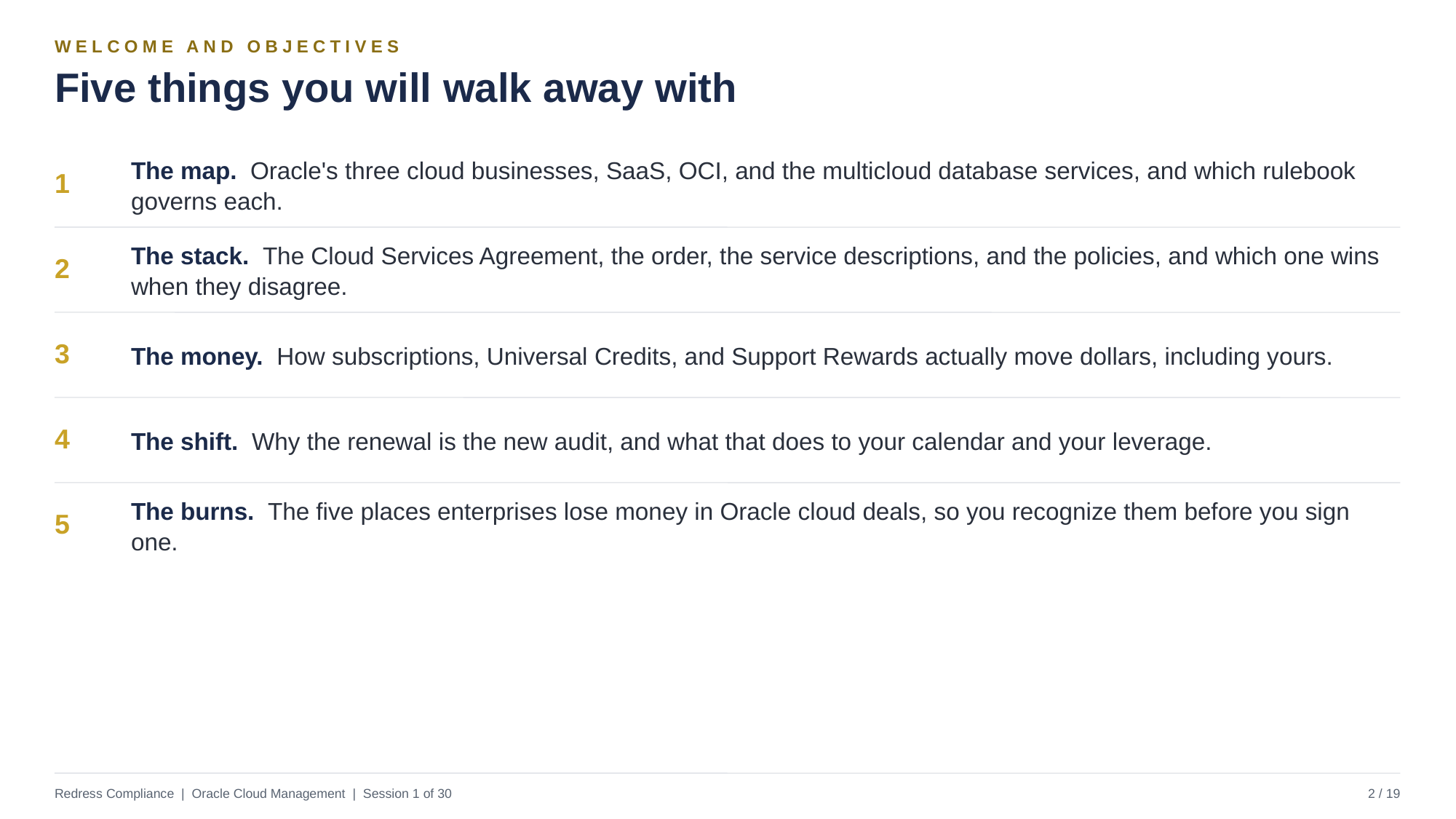

WELCOME AND OBJECTIVES
Five things you will walk away with
The map.  Oracle's three cloud businesses, SaaS, OCI, and the multicloud database services, and which rulebook governs each.
1

The stack.  The Cloud Services Agreement, the order, the service descriptions, and the policies, and which one wins when they disagree.
2

The money.  How subscriptions, Universal Credits, and Support Rewards actually move dollars, including yours.
3

The shift.  Why the renewal is the new audit, and what that does to your calendar and your leverage.
4

The burns.  The five places enterprises lose money in Oracle cloud deals, so you recognize them before you sign one.
5

Redress Compliance  |  Oracle Cloud Management  |  Session 1 of 30
2 / 19